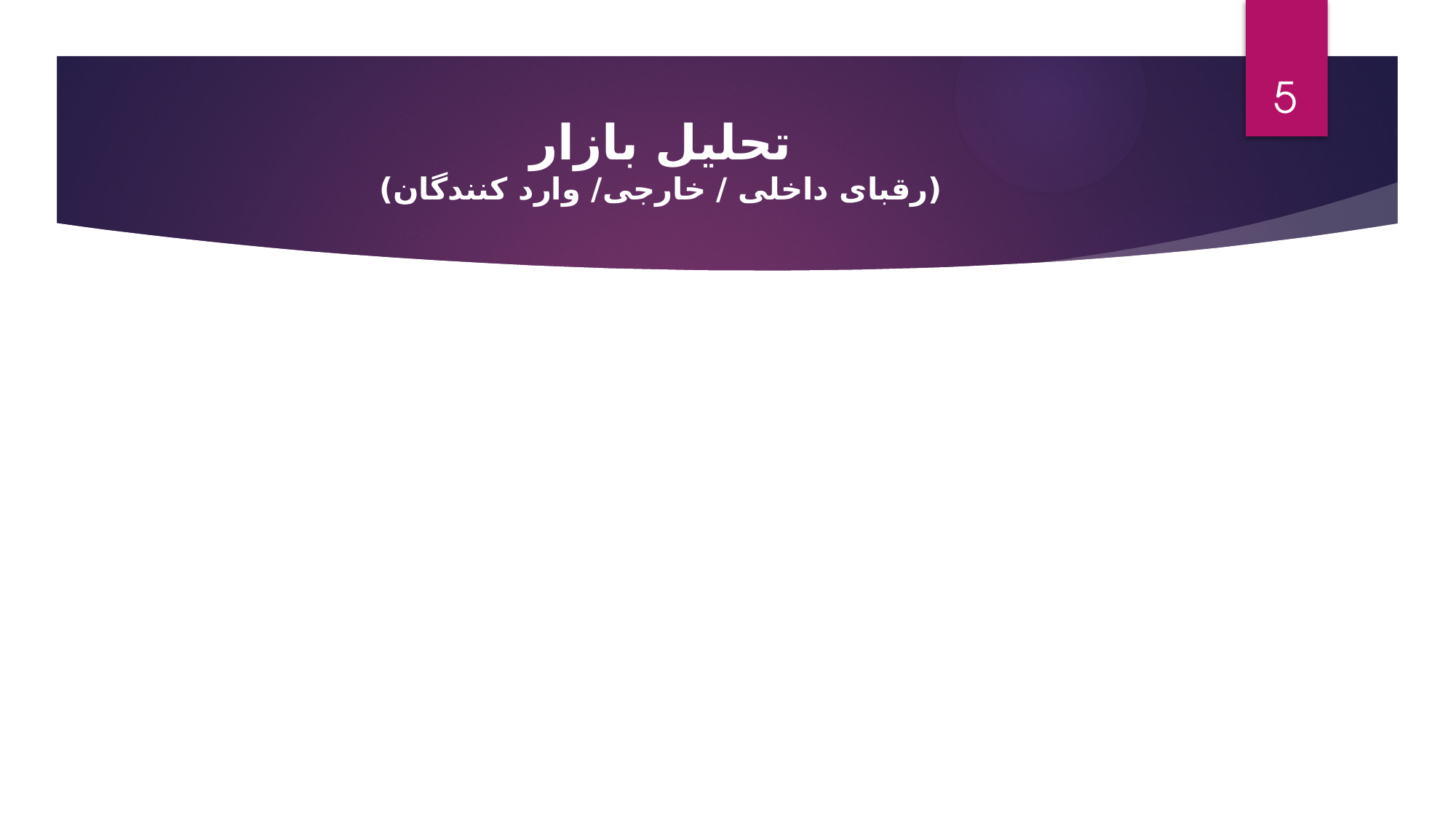

5
# تحلیل بازار (رقبای داخلی / خارجی/ وارد کنندگان)